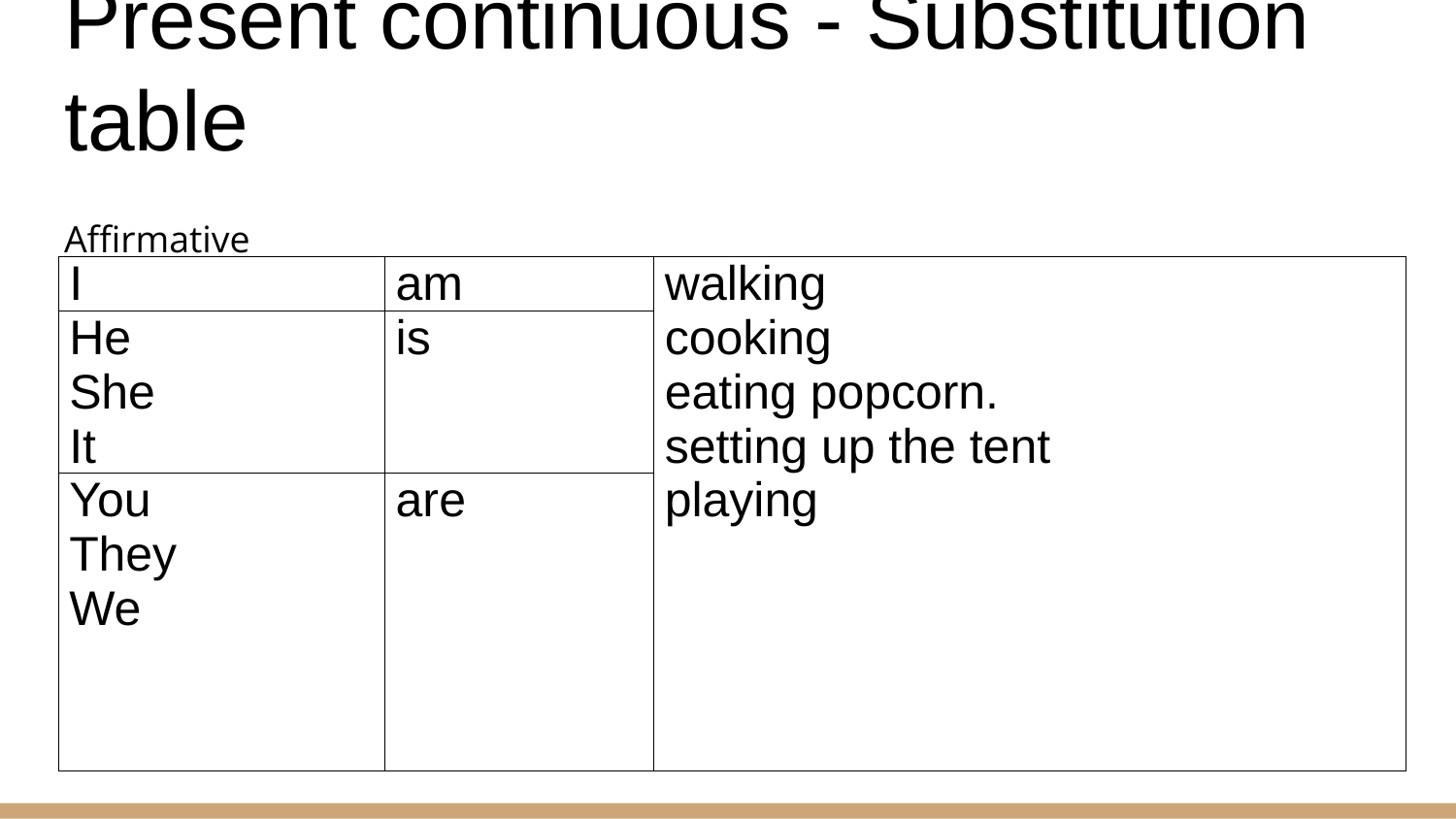

# Present continuous - Substitution table
Affirmative
| I | am | walking cooking eating popcorn. setting up the tent playing |
| --- | --- | --- |
| He She It | is |  |
| You They We | are |  |